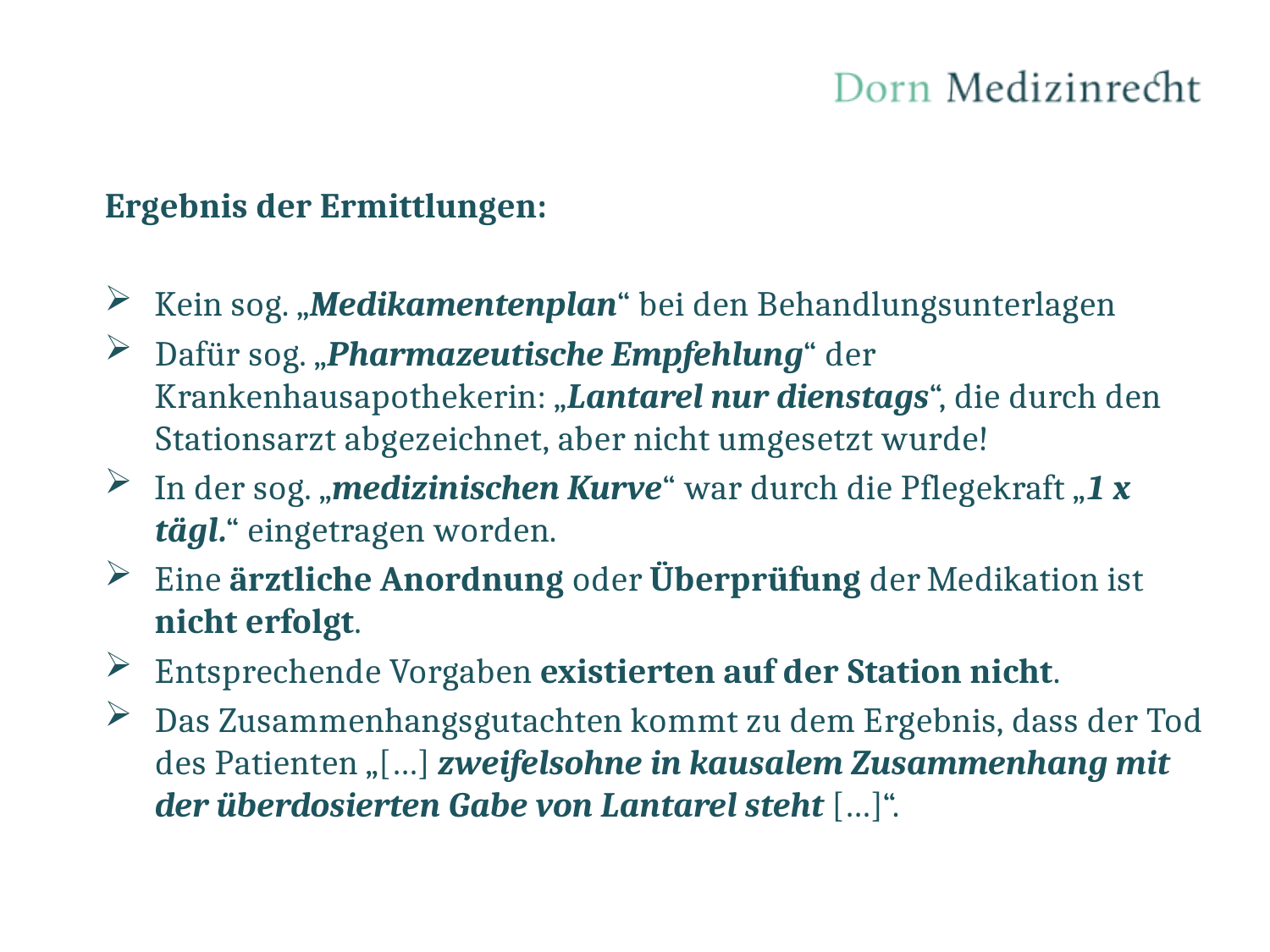

Ergebnis der Ermittlungen:

Kein sog. „Medikamentenplan“ bei den Behandlungsunterlagen
Dafür sog. „Pharmazeutische Empfehlung“ der Krankenhausapothekerin: „Lantarel nur dienstags“, die durch den Stationsarzt abgezeichnet, aber nicht umgesetzt wurde!
In der sog. „medizinischen Kurve“ war durch die Pflegekraft „1 x tägl.“ eingetragen worden.
Eine ärztliche Anordnung oder Überprüfung der Medikation ist nicht erfolgt.
Entsprechende Vorgaben existierten auf der Station nicht.
Das Zusammenhangsgutachten kommt zu dem Ergebnis, dass der Tod des Patienten „[…] zweifelsohne in kausalem Zusammenhang mit der überdosierten Gabe von Lantarel steht […]“.